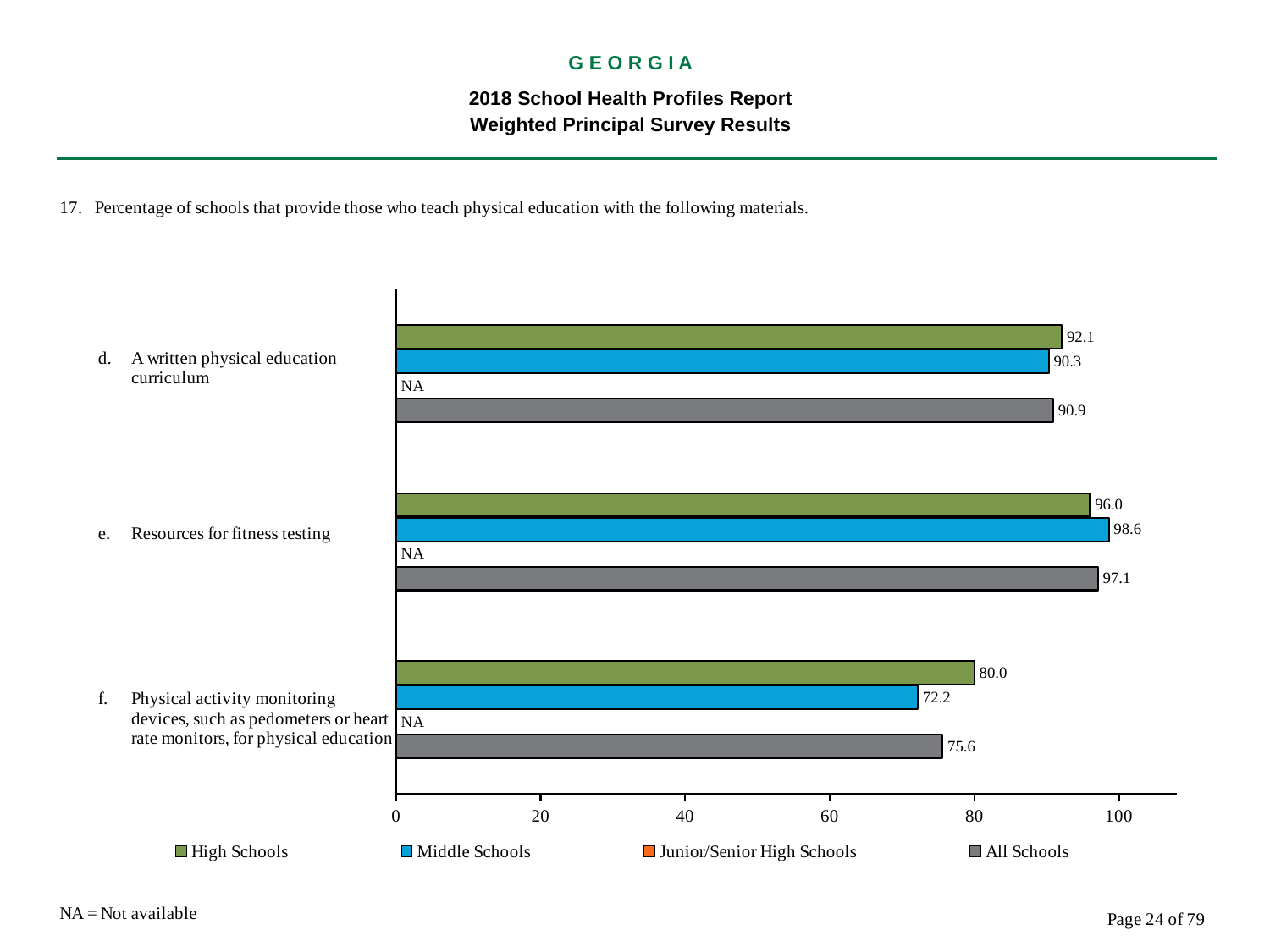

G E O R G I A
2018 School Health Profiles Report
Weighted Principal Survey Results

### Chart

| Category | All Schools | Junior/Senior High Schools | Middle Schools | High Schools |
|---|---|---|---|---|
| Physical activity monitoring devices, such as pedometers or heart rate monitors, for physical education | 75.6 | 0.0009 | 72.2 | 80.0 |
| Resources for fitness testing | 97.1 | 0.0009 | 98.6 | 96.0 |
| A written physical education curriculum | 90.9 | 0.0009 | 90.3 | 92.1 |